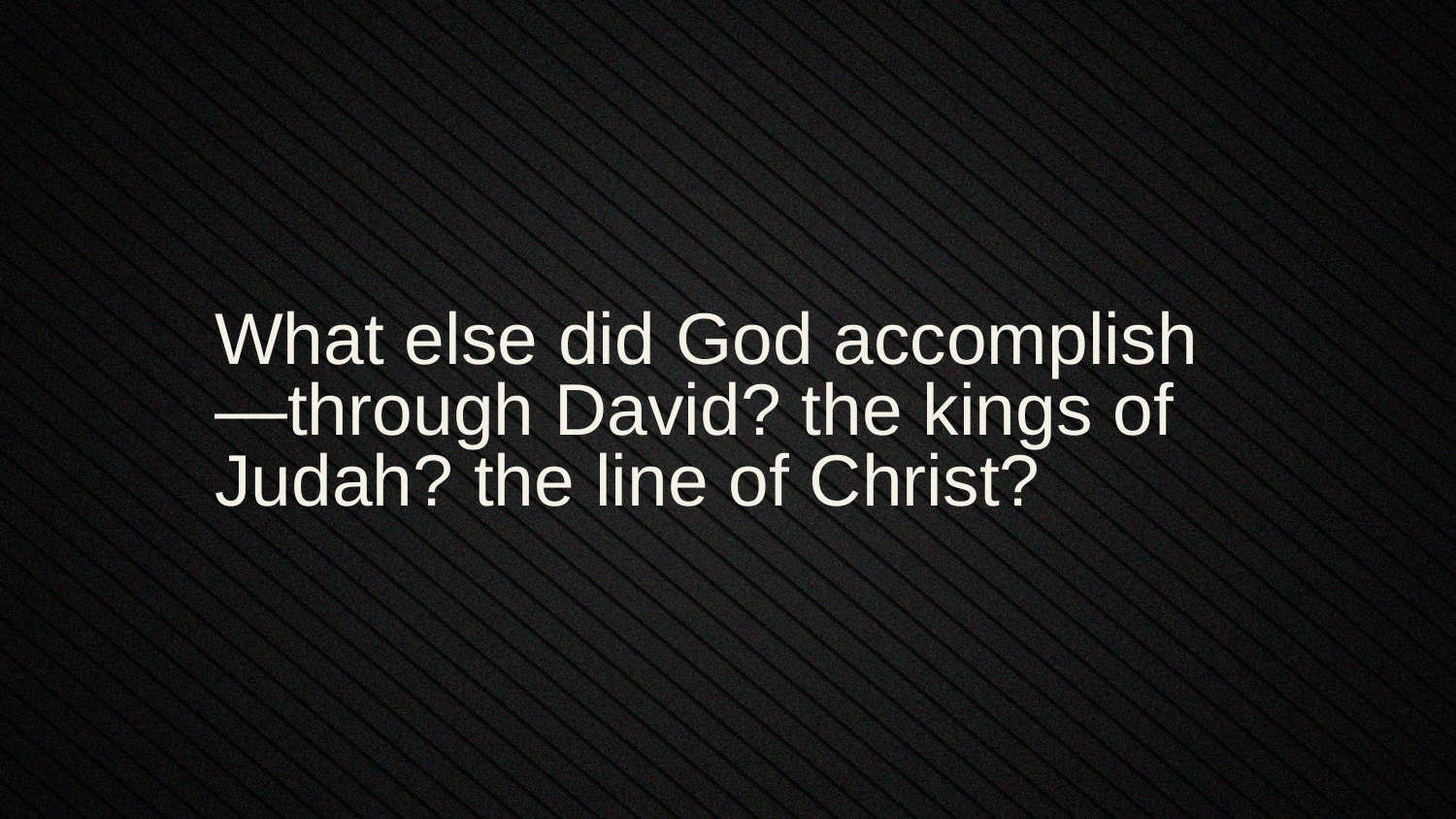

What else did God accomplish—through David? the kings of Judah? the line of Christ?